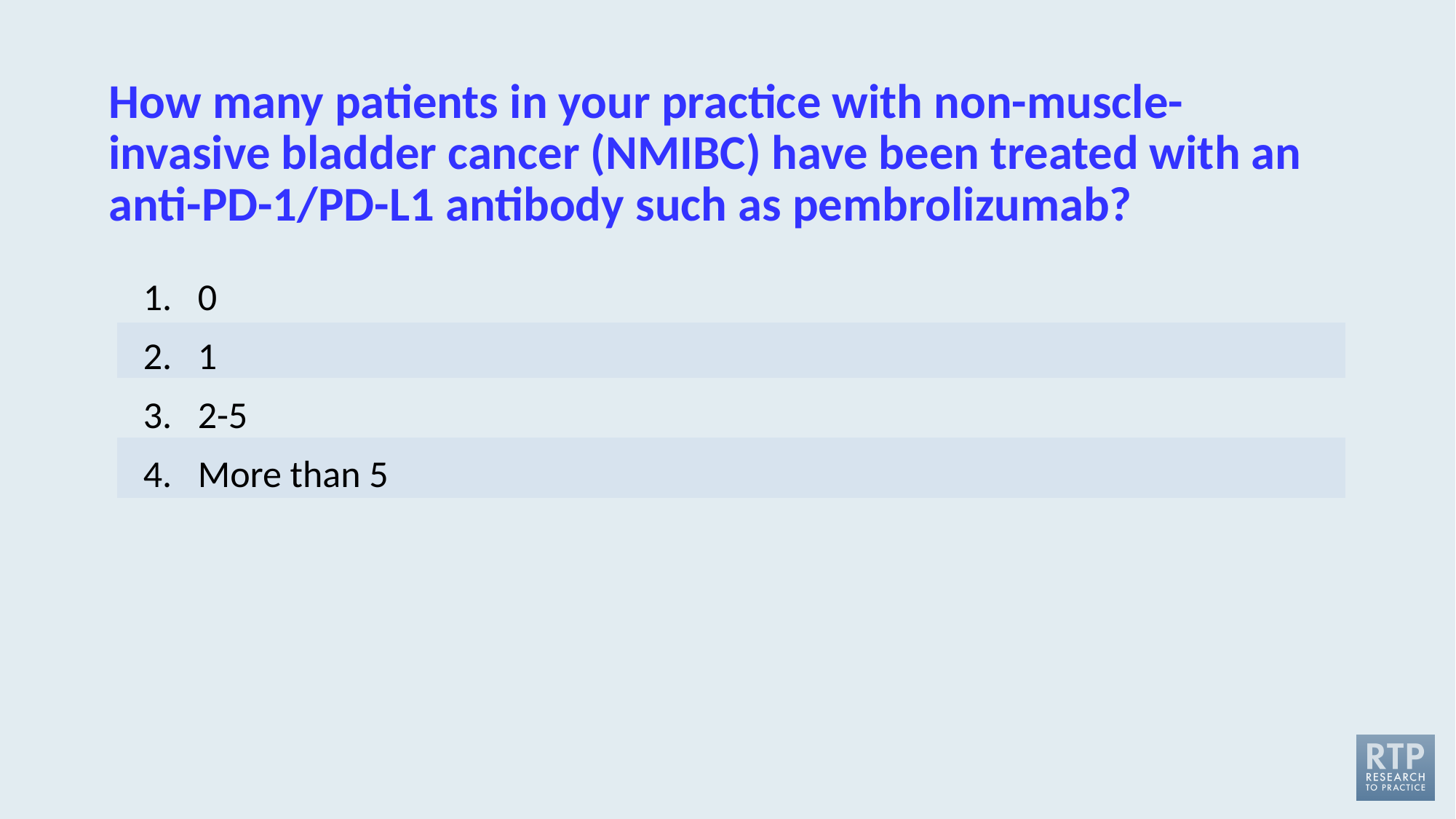

# How many patients in your practice with non-muscle-invasive bladder cancer (NMIBC) have been treated with an anti-PD-1/PD-L1 antibody such as pembrolizumab?
0
1
2-5
More than 5
|  |
| --- |
|  |
|  |